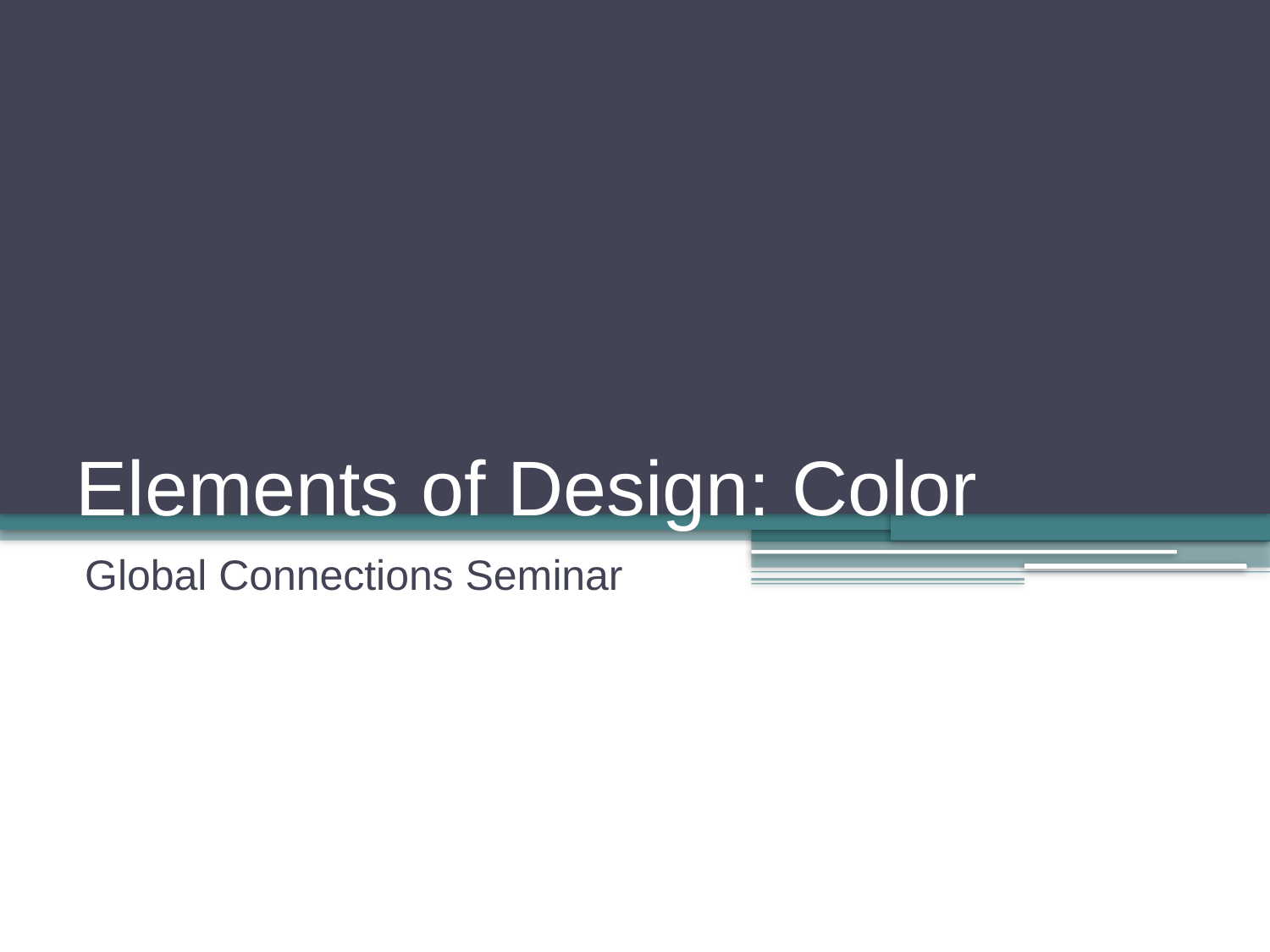

# Elements of Design: Color
Global Connections Seminar